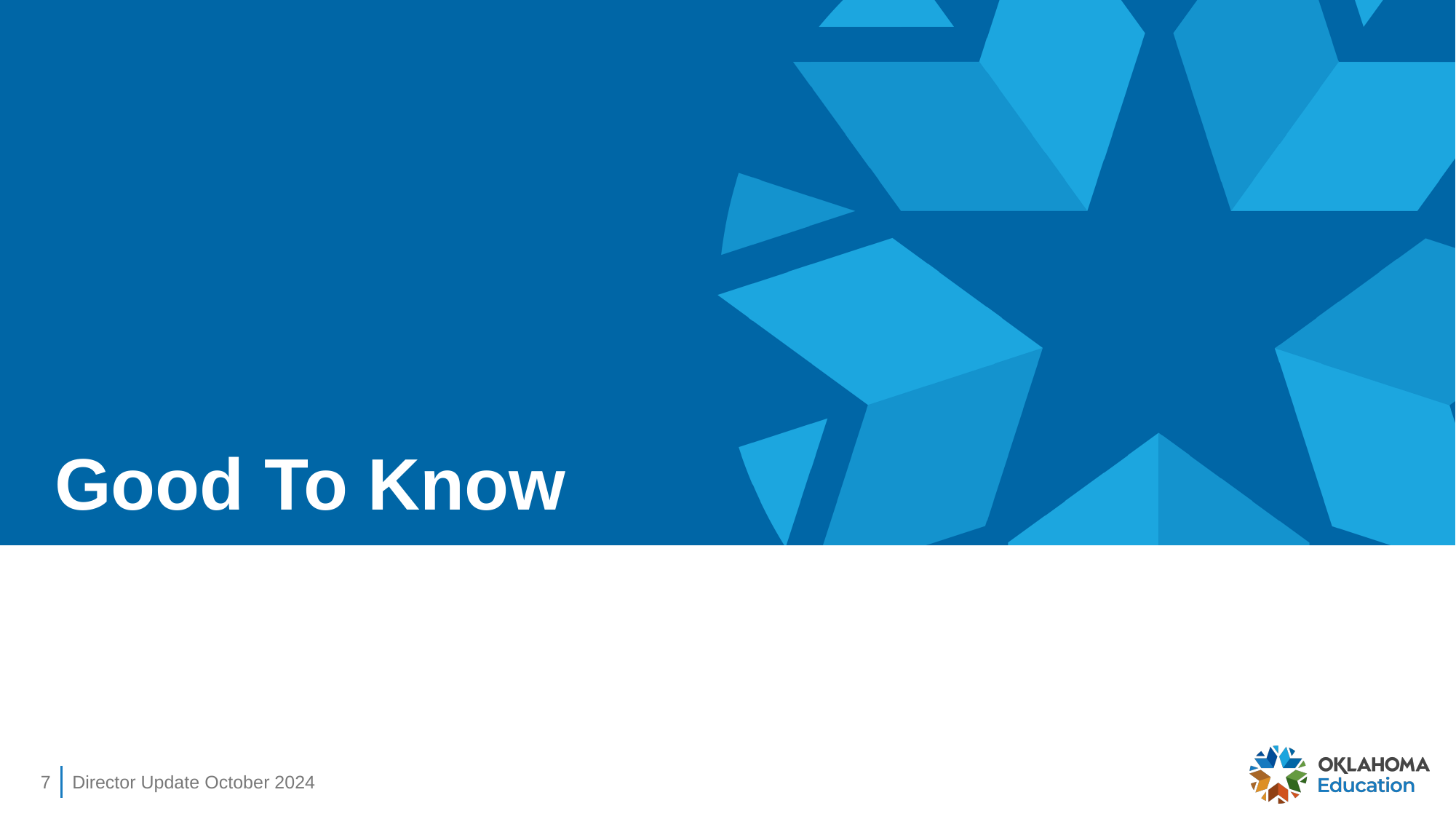

# Good To Know

7
Director Update October 2024